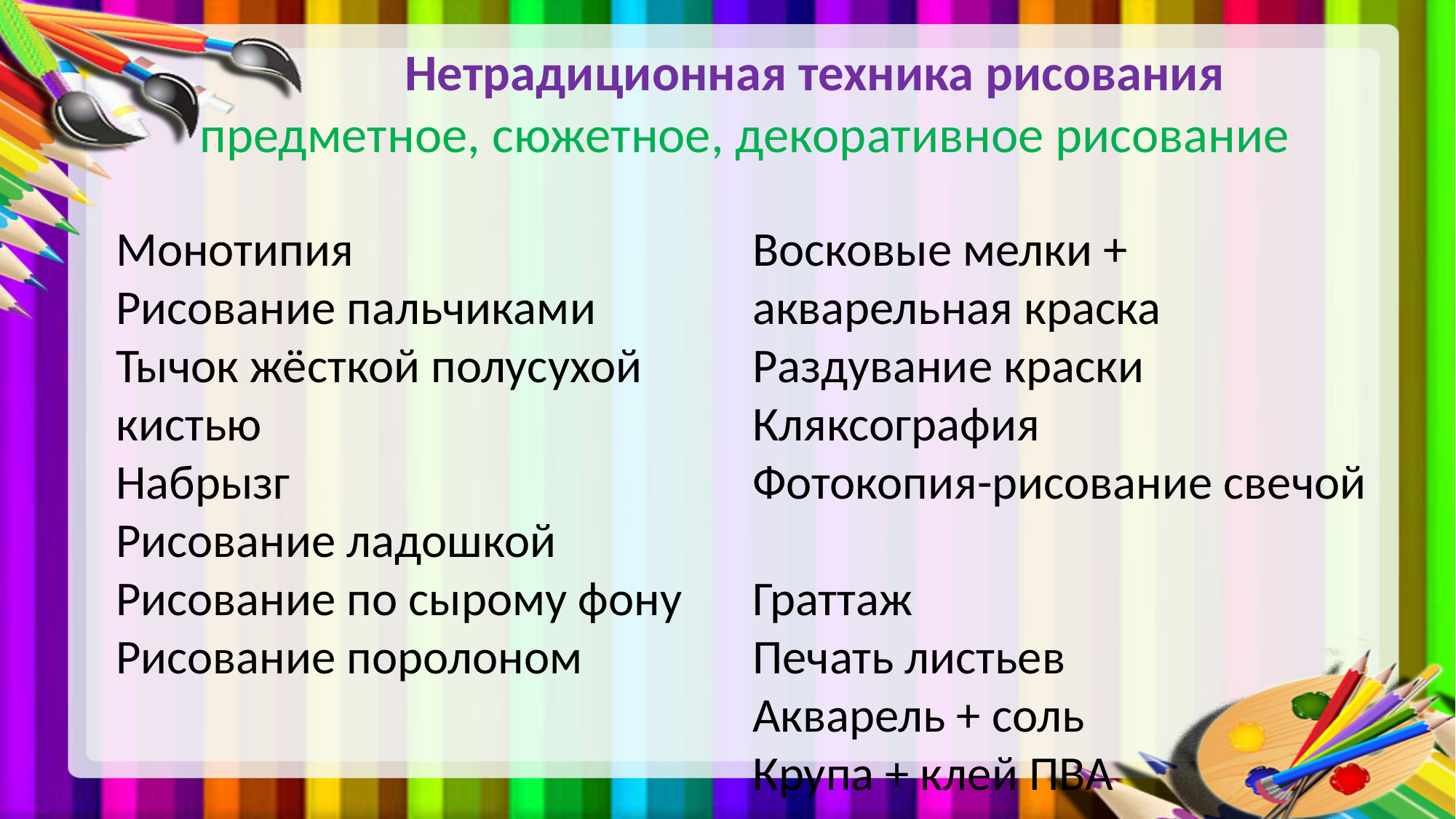

# Нетрадиционная техника рисования предметное, сюжетное, декоративное рисование
Монотипия
Рисование пальчиками
Тычок жёсткой полусухой кистью
Набрызг
Рисование ладошкой
Рисование по сырому фону
Рисование поролоном

Восковые мелки + акварельная краска
Раздувание краски
Кляксография
Фотокопия-рисование свечой
Граттаж
Печать листьев
Акварель + соль
Крупа + клей ПВА